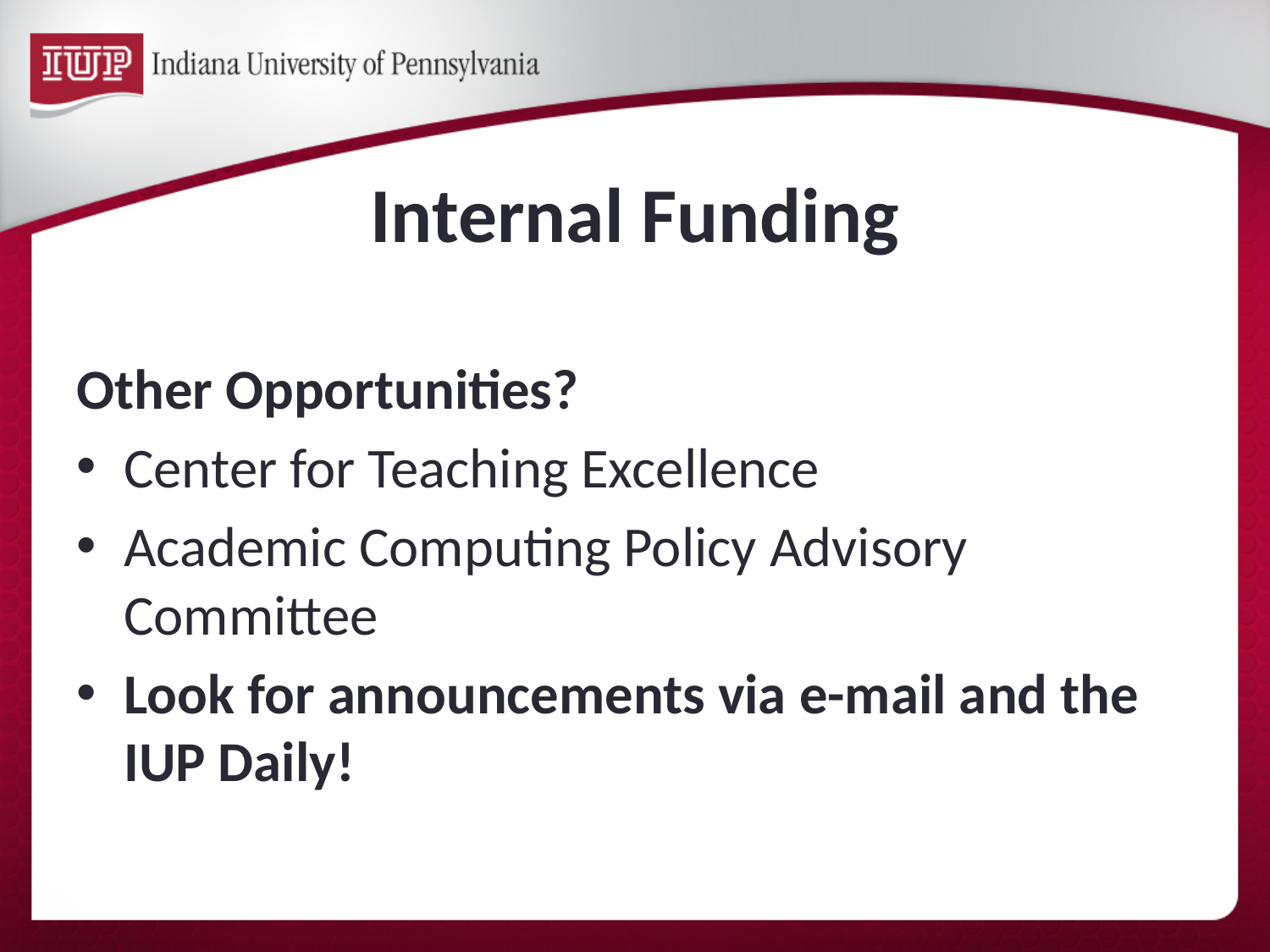

# Internal Funding
Other Opportunities?
Center for Teaching Excellence
Academic Computing Policy Advisory Committee
Look for announcements via e-mail and the IUP Daily!